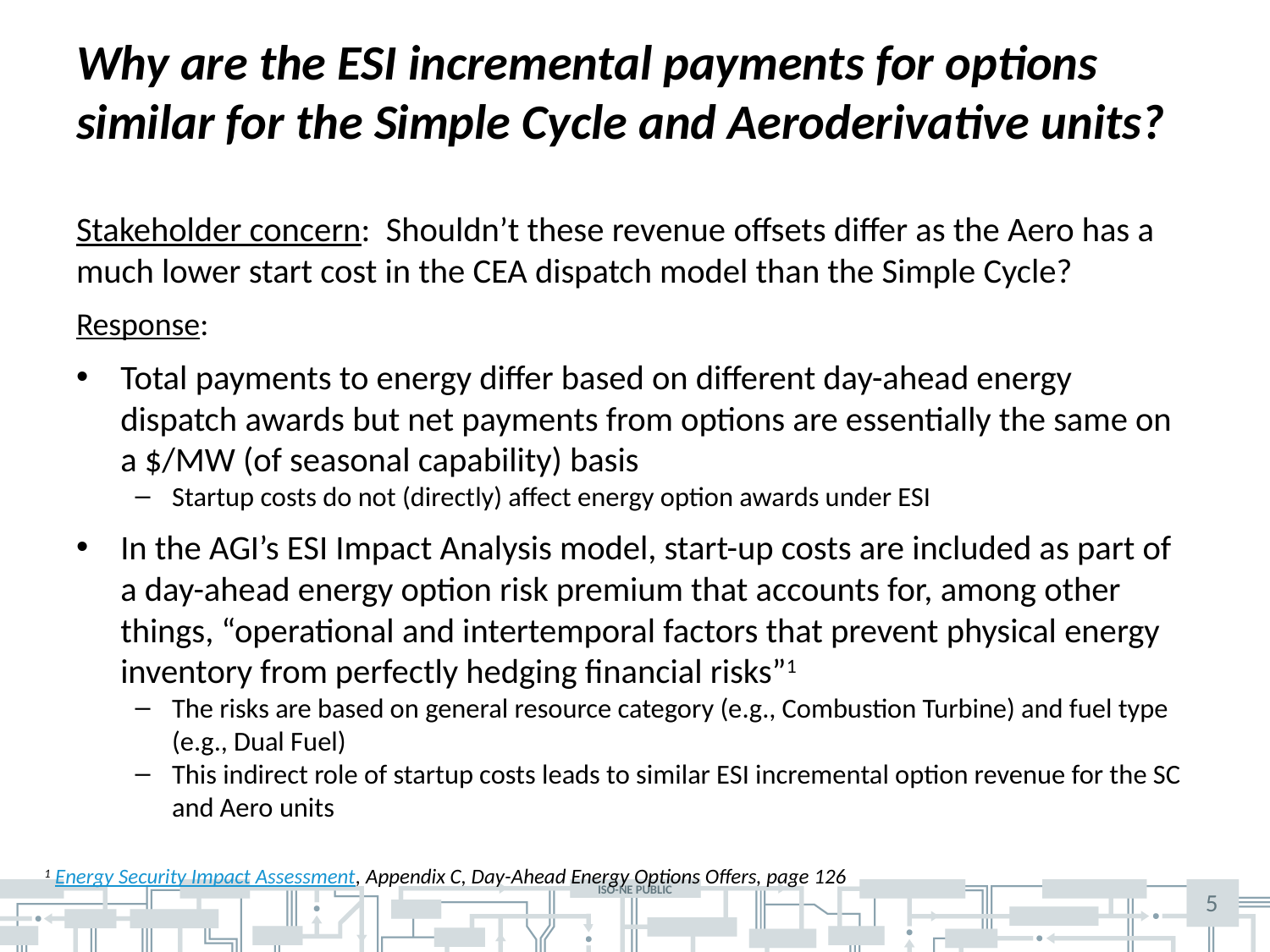

# Why are the ESI incremental payments for options similar for the Simple Cycle and Aeroderivative units?
Stakeholder concern:  Shouldn’t these revenue offsets differ as the Aero has a much lower start cost in the CEA dispatch model than the Simple Cycle?
Response:
Total payments to energy differ based on different day-ahead energy dispatch awards but net payments from options are essentially the same on a $/MW (of seasonal capability) basis
Startup costs do not (directly) affect energy option awards under ESI
In the AGI’s ESI Impact Analysis model, start-up costs are included as part of a day-ahead energy option risk premium that accounts for, among other things, “operational and intertemporal factors that prevent physical energy inventory from perfectly hedging financial risks”1
The risks are based on general resource category (e.g., Combustion Turbine) and fuel type (e.g., Dual Fuel)
This indirect role of startup costs leads to similar ESI incremental option revenue for the SC and Aero units
1 Energy Security Impact Assessment, Appendix C, Day-Ahead Energy Options Offers, page 126
5